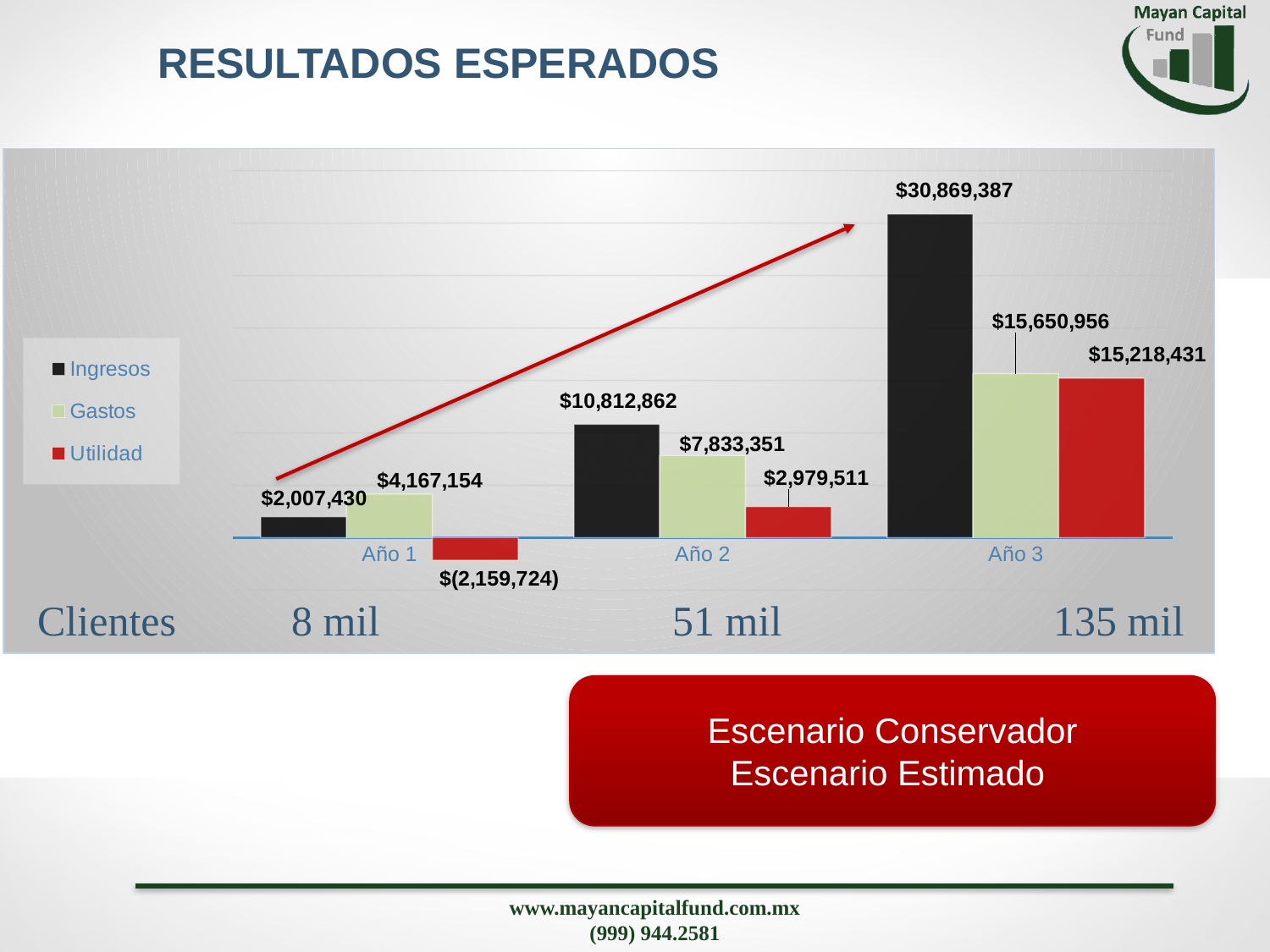

RESULTADOS ESPERADOS

### Chart

| Category | Ingresos | Gastos | Utilidad |
|---|---|---|---|
| Año 1 | 2007430.0 | 4167154.0 | -2159724.0 |
| Año 2 | 10812862.0 | 7833351.0 | 2979511.0 |
| Año 3 | 30869387.0 | 15650956.0 | 15218431.0 |
Clientes	8 mil			51 mil			135 mil

Escenario Conservador
Escenario Estimado